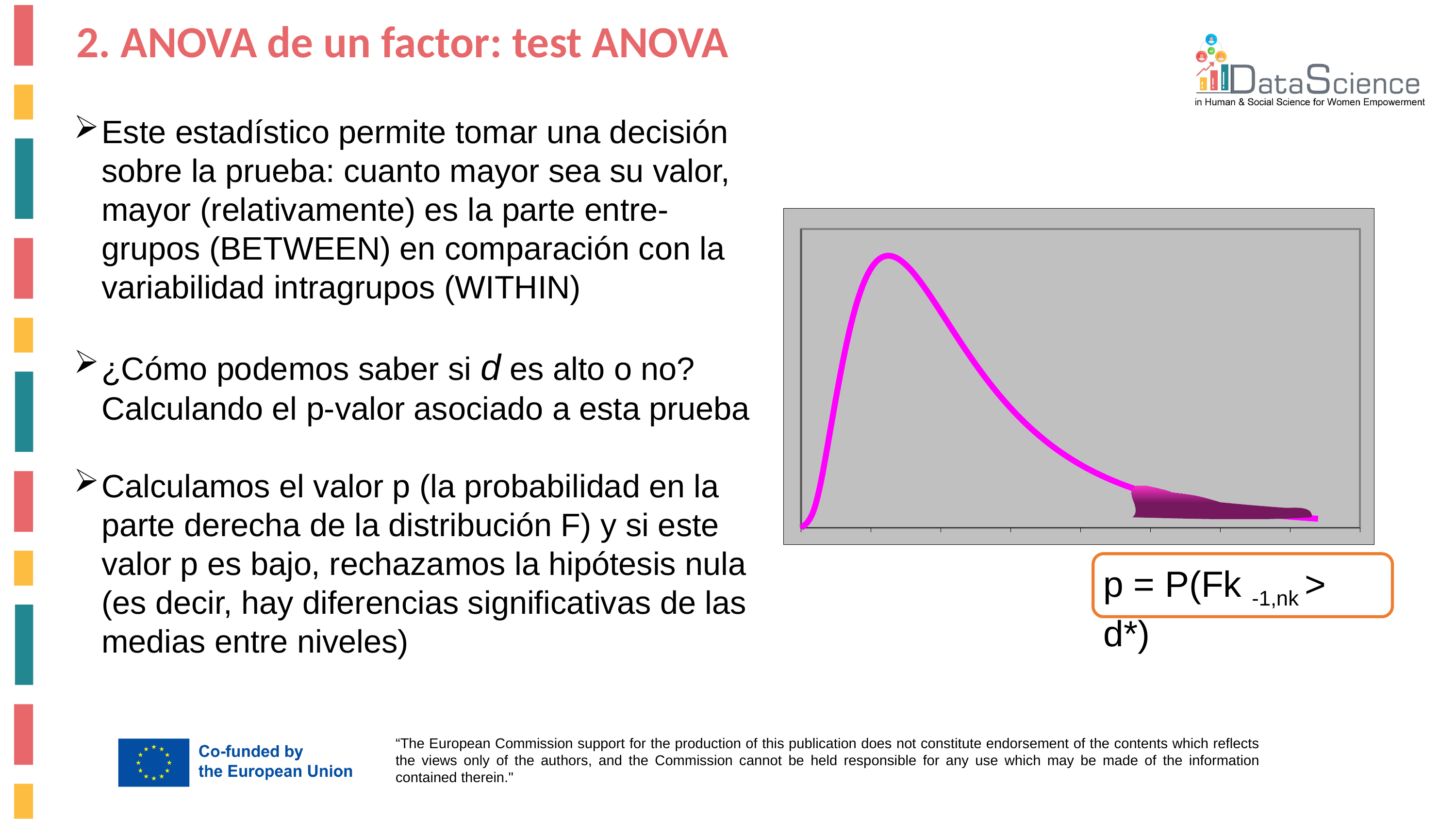

2. ANOVA de un factor: test ANOVA
Este estadístico permite tomar una decisión sobre la prueba: cuanto mayor sea su valor, mayor (relativamente) es la parte entre-grupos (BETWEEN) en comparación con la variabilidad intragrupos (WITHIN)

¿Cómo podemos saber si d es alto o no? Calculando el p-valor asociado a esta prueba

Calculamos el valor p (la probabilidad en la parte derecha de la distribución F) y si este valor p es bajo, rechazamos la hipótesis nula (es decir, hay diferencias significativas de las medias entre niveles)

### Chart

| Category |  |
|---|---|
p = P(Fk -1,nk > d*)